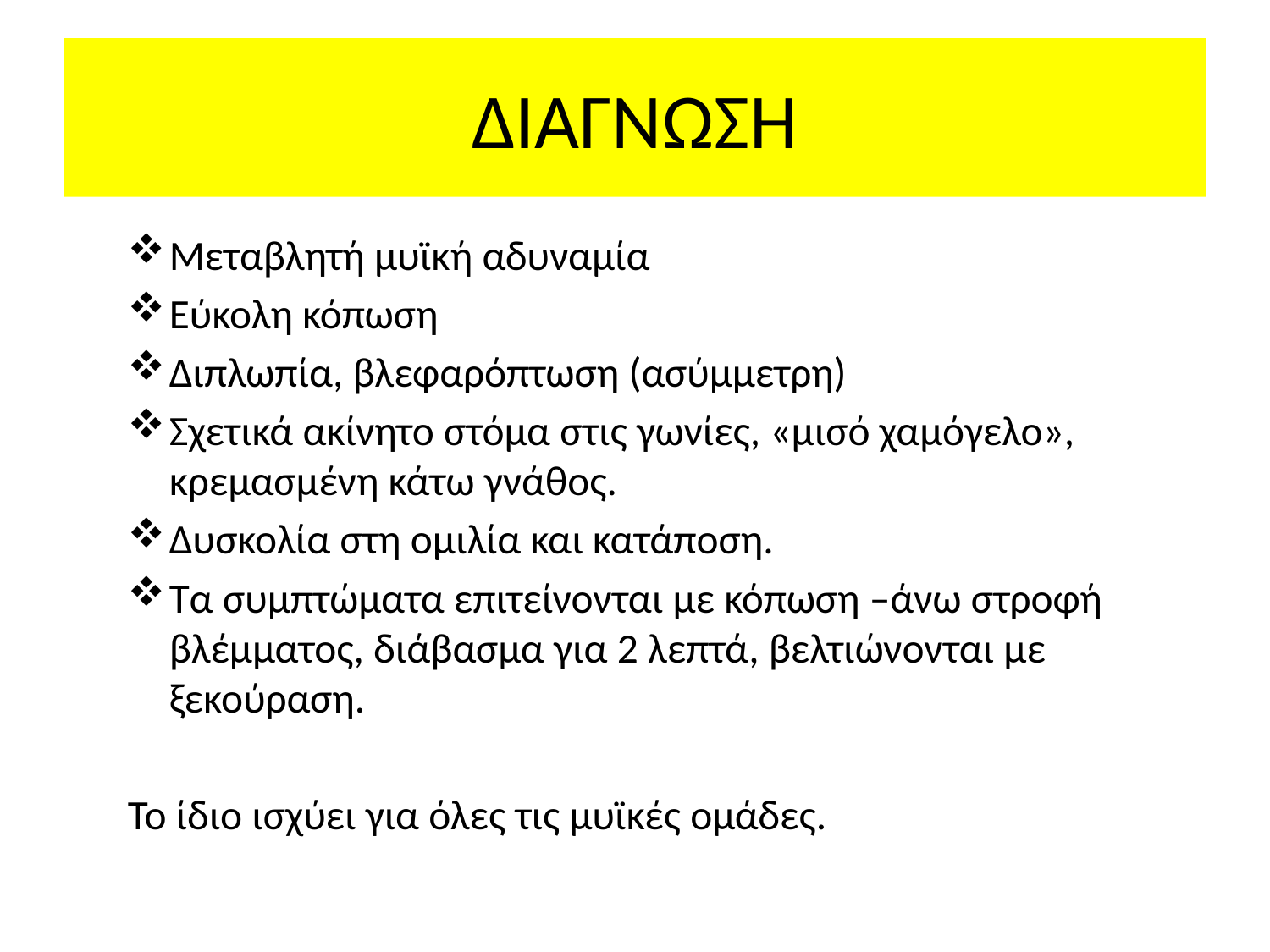

# ΔΙΑΓΝΩΣΗ
Μεταβλητή μυϊκή αδυναμία
Εύκολη κόπωση
Διπλωπία, βλεφαρόπτωση (ασύμμετρη)
Σχετικά ακίνητο στόμα στις γωνίες, «μισό χαμόγελο», κρεμασμένη κάτω γνάθος.
Δυσκολία στη ομιλία και κατάποση.
Τα συμπτώματα επιτείνονται με κόπωση –άνω στροφή βλέμματος, διάβασμα για 2 λεπτά, βελτιώνονται με ξεκούραση.

Το ίδιο ισχύει για όλες τις μυϊκές ομάδες.